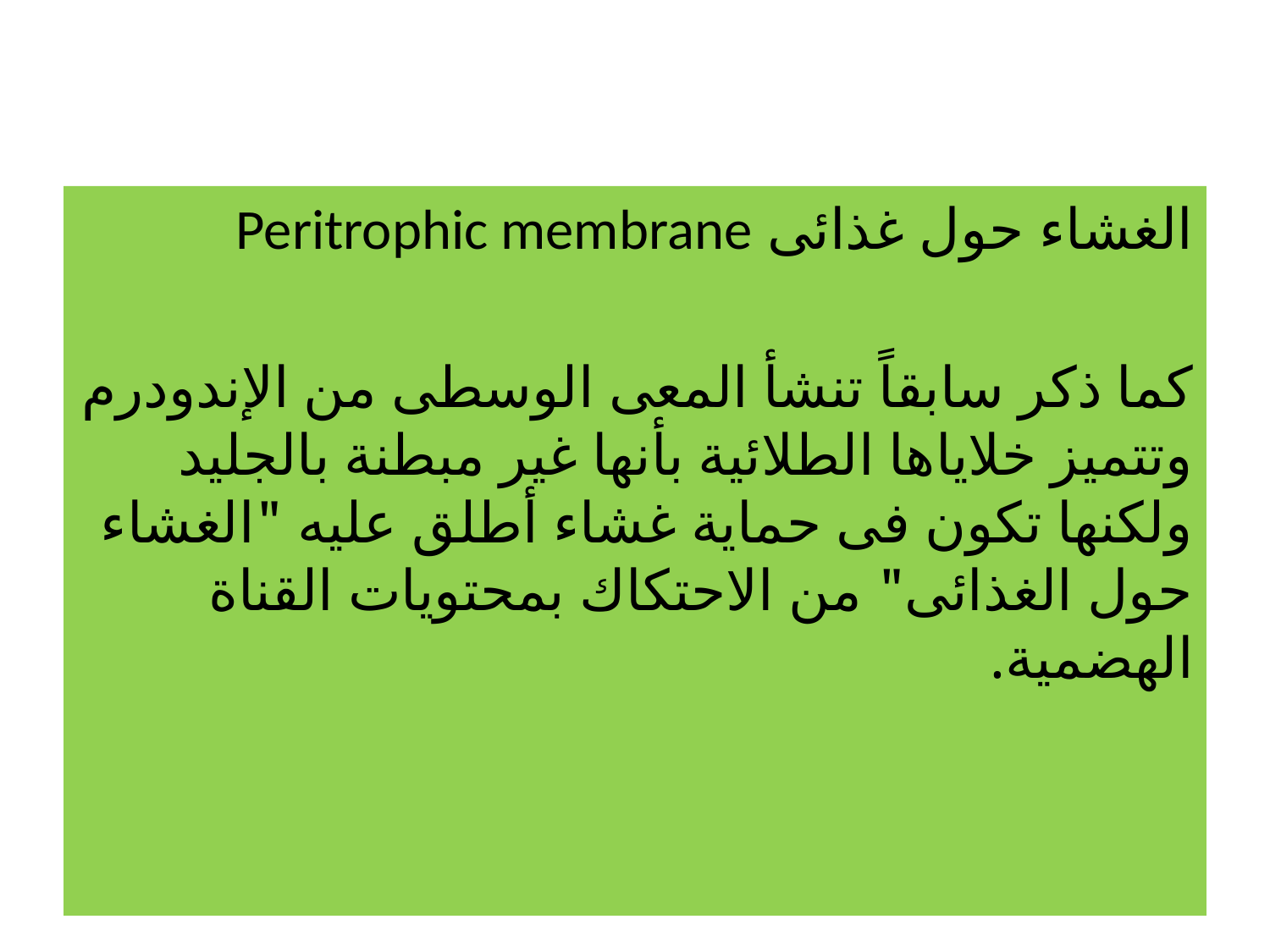

#
الغشاء حول غذائى Peritrophic membrane

كما ذكر سابقاً تنشأ المعى الوسطى من الإندودرم وتتميز خلاياها الطلائية بأنها غير مبطنة بالجليد ولكنها تكون فى حماية غشاء أطلق عليه "الغشاء حول الغذائى" من الاحتكاك بمحتويات القناة الهضمية.